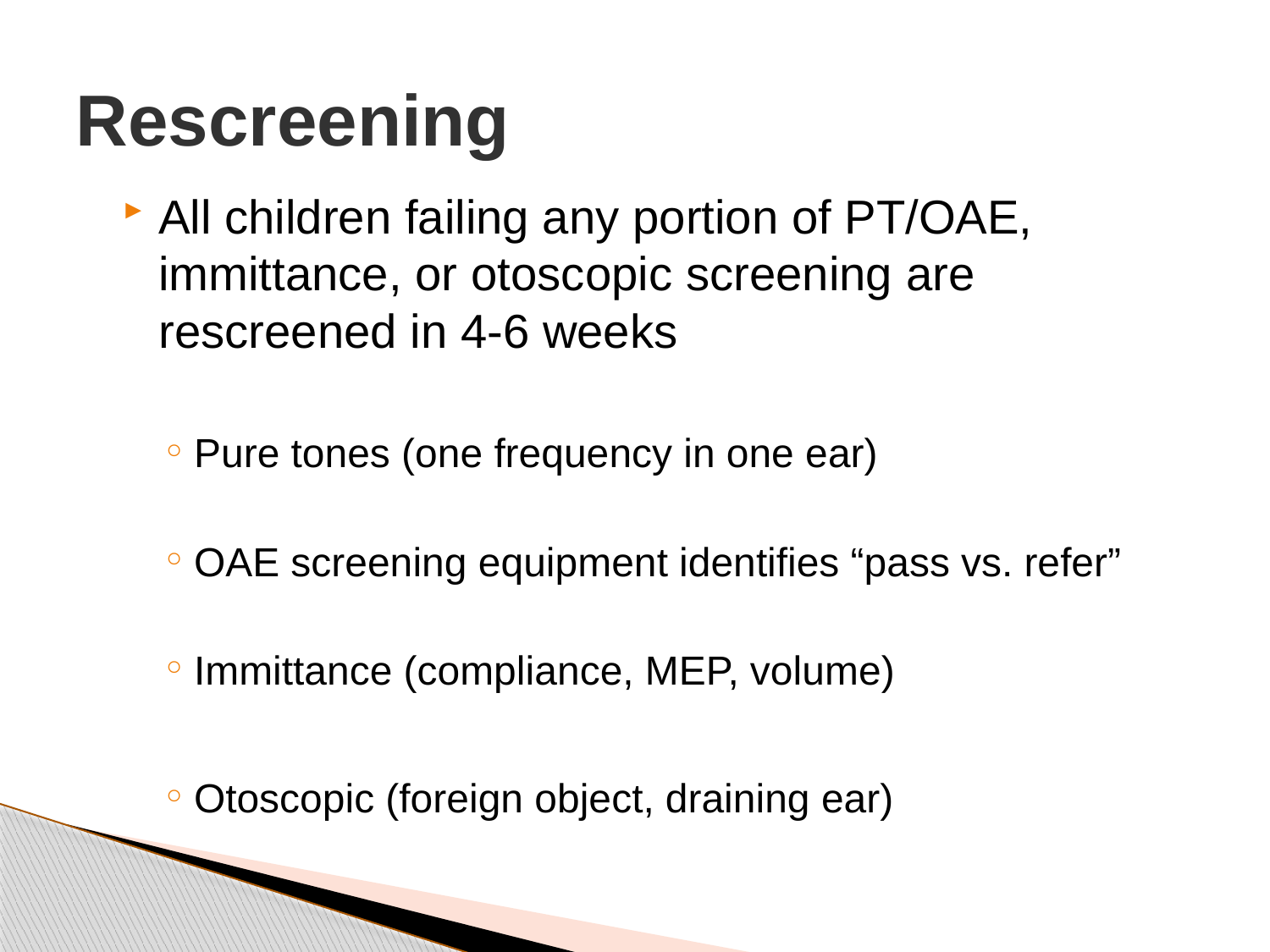

# Rescreening
All children failing any portion of PT/OAE, immittance, or otoscopic screening are rescreened in 4-6 weeks

Pure tones (one frequency in one ear)

OAE screening equipment identifies “pass vs. refer”

Immittance (compliance, MEP, volume)

Otoscopic (foreign object, draining ear)